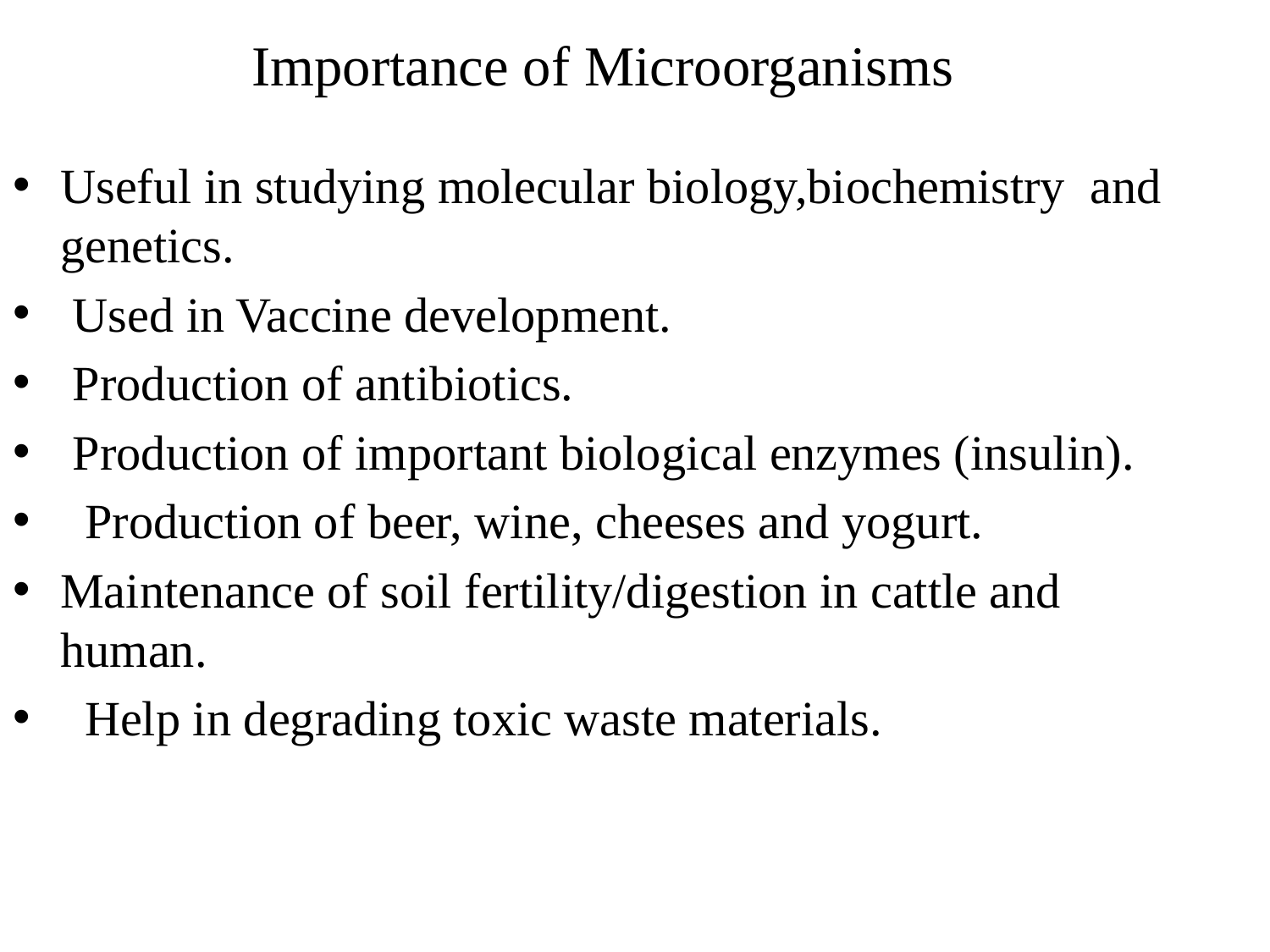

# Importance of Microorganisms
Useful in studying molecular biology,biochemistry  and genetics.
 Used in Vaccine development.
 Production of antibiotics.
 Production of important biological enzymes (insulin).
  Production of beer, wine, cheeses and yogurt.
Maintenance of soil fertility/digestion in cattle and     human.
  Help in degrading toxic waste materials.